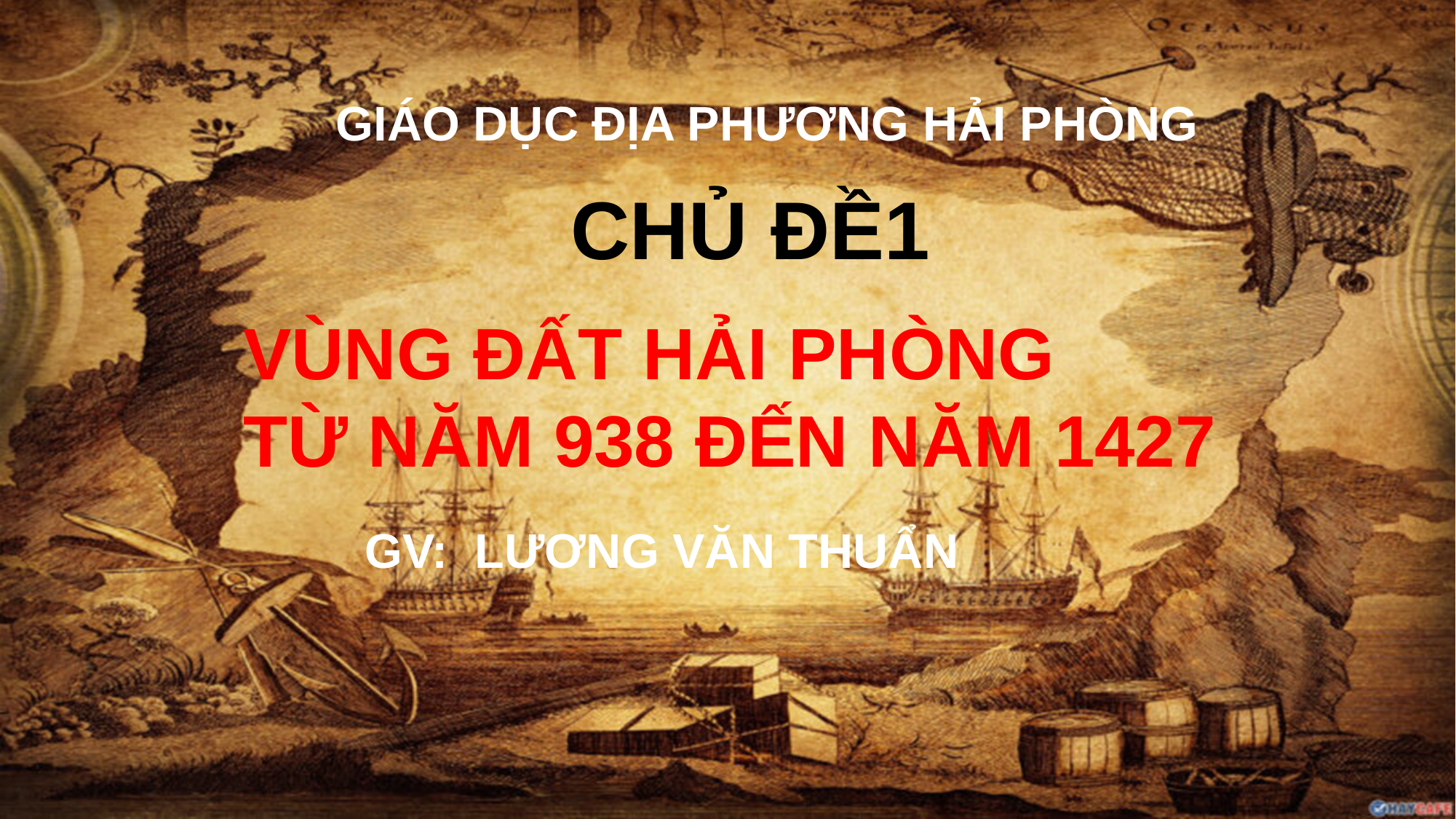

GIÁO DỤC ĐỊA PHƯƠNG HẢI PHÒNG
CHỦ ĐỀ1
VÙNG ĐẤT HẢI PHÒNG
TỪ NĂM 938 ĐẾN NĂM 1427
GV:  LƯƠNG VĂN THUẨN